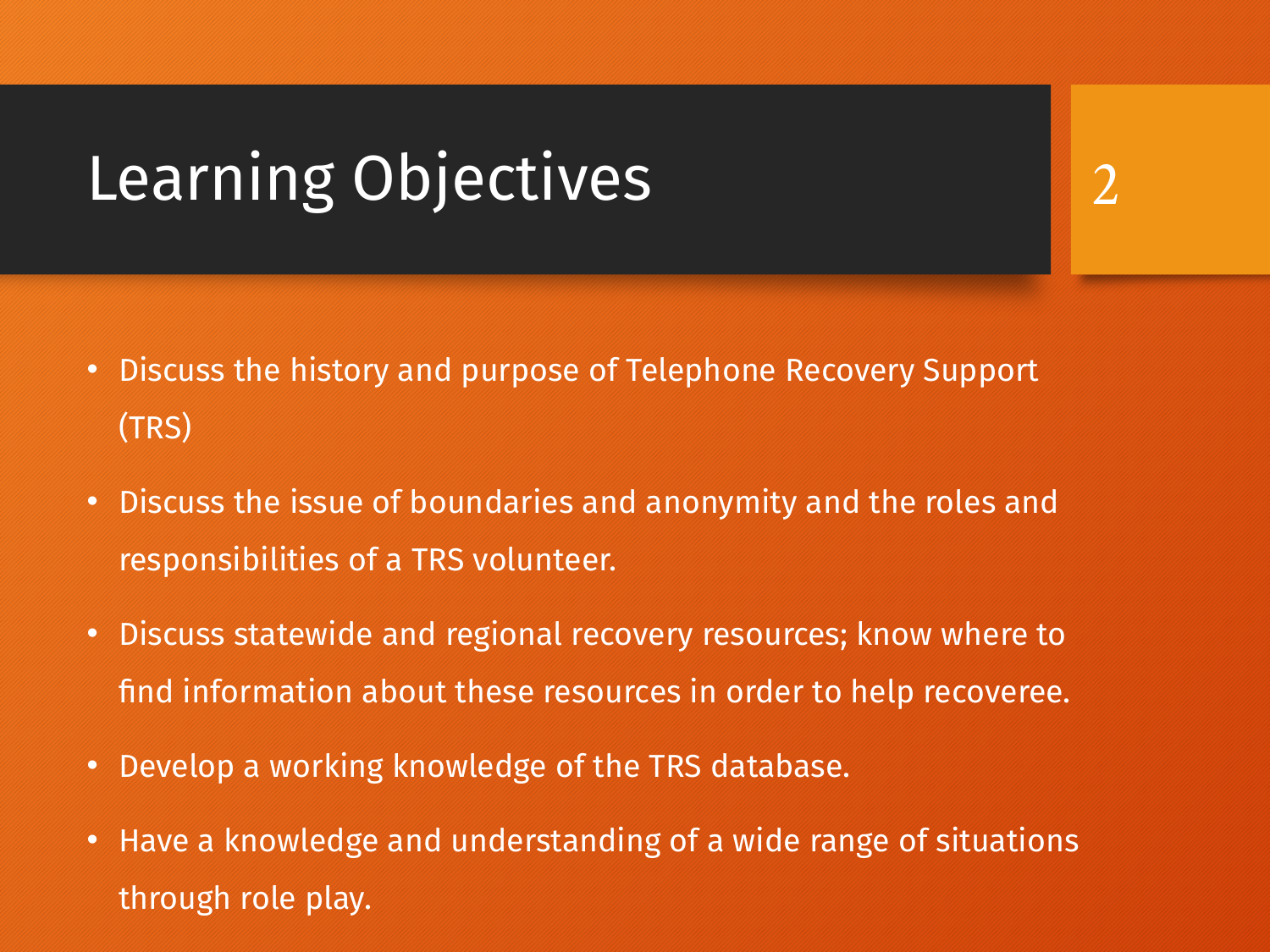

# Learning Objectives
2
Discuss the history and purpose of Telephone Recovery Support (TRS)
Discuss the issue of boundaries and anonymity and the roles and responsibilities of a TRS volunteer.
Discuss statewide and regional recovery resources; know where to find information about these resources in order to help recoveree.
Develop a working knowledge of the TRS database.
Have a knowledge and understanding of a wide range of situations through role play.